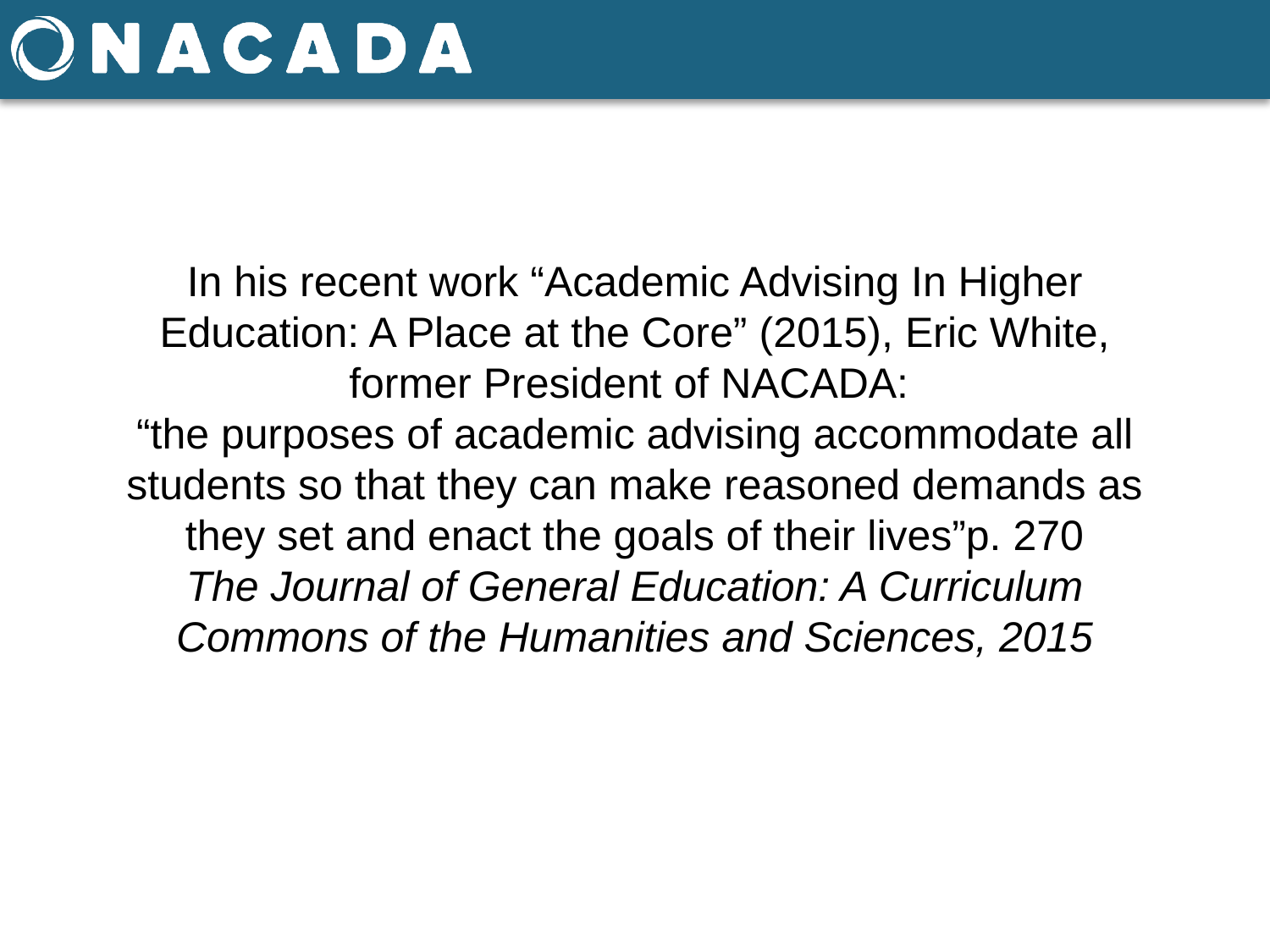

#
In his recent work “Academic Advising In Higher Education: A Place at the Core” (2015), Eric White, former President of NACADA:
“the purposes of academic advising accommodate all students so that they can make reasoned demands as they set and enact the goals of their lives”p. 270
The Journal of General Education: A Curriculum Commons of the Humanities and Sciences, 2015